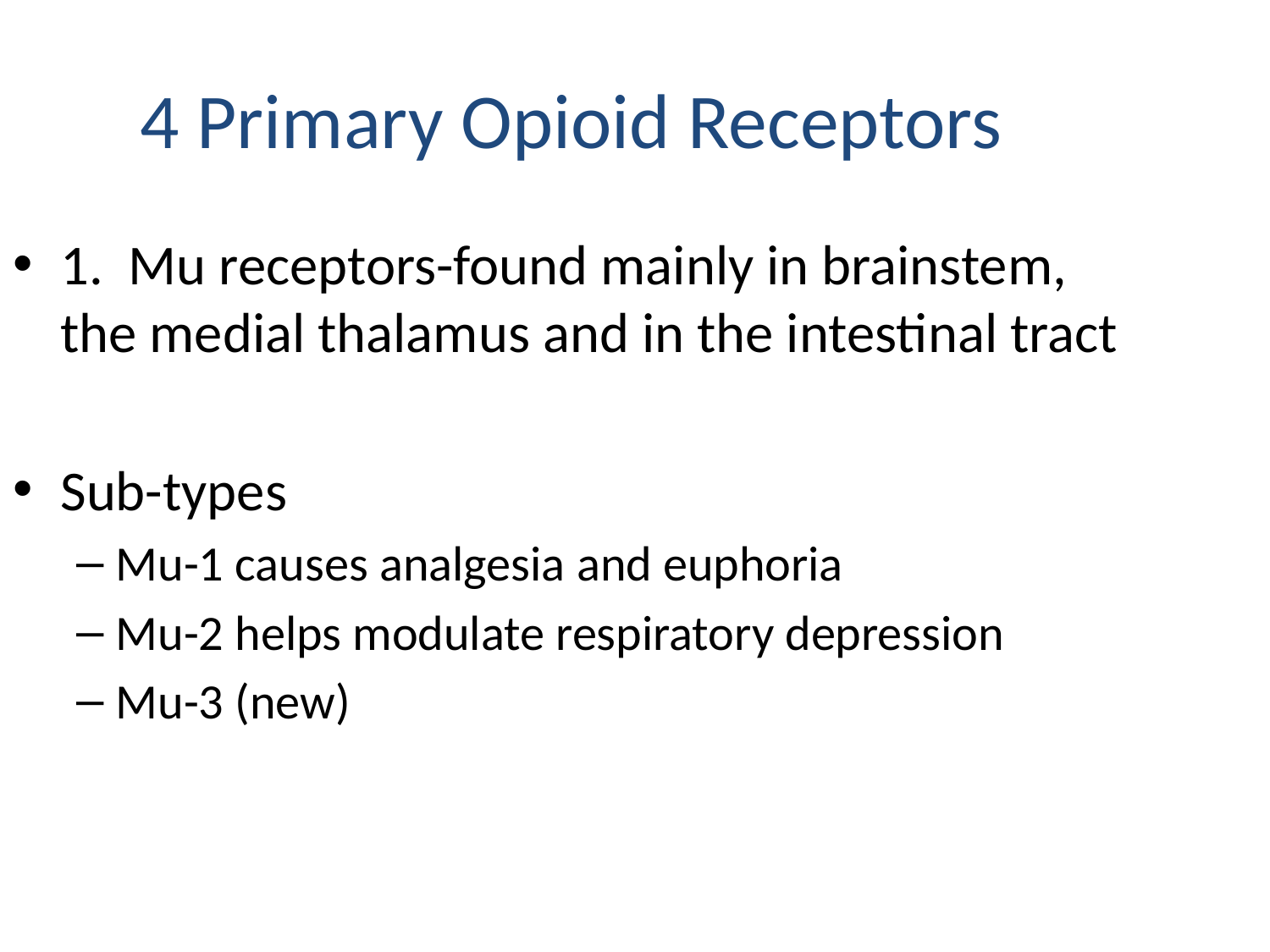

4 Primary Opioid Receptors
1.  Mu receptors-found mainly in brainstem, the medial thalamus and in the intestinal tract

Sub-types
Mu-1 causes analgesia and euphoria
Mu-2 helps modulate respiratory depression
Mu-3 (new)